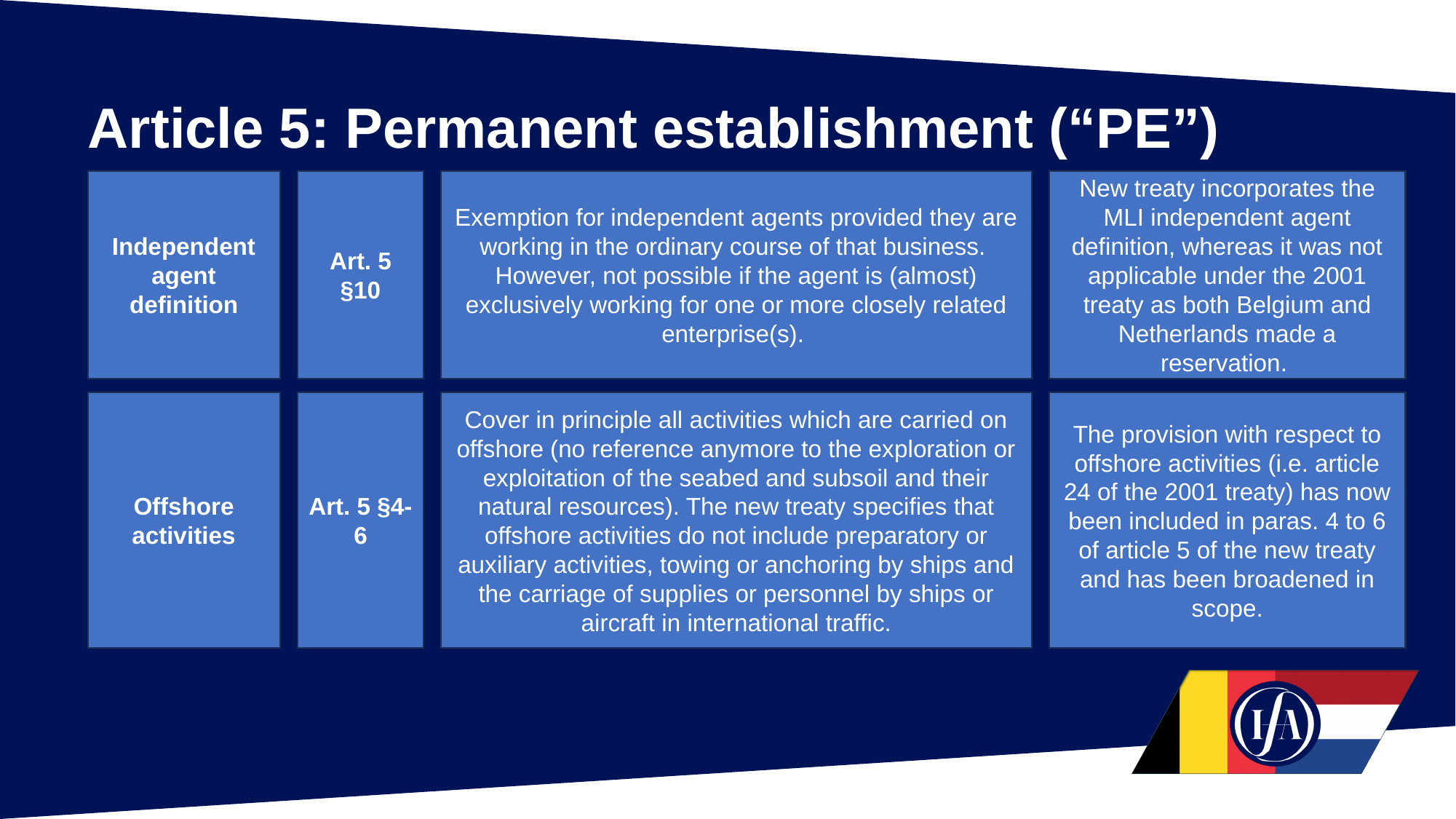

# Article 5: Permanent establishment (“PE”)
Independent agent definition
Art. 5 §10
Exemption for independent agents provided they are working in the ordinary course of that business.  However, not possible if the agent is (almost) exclusively working for one or more closely related enterprise(s).
New treaty incorporates the MLI independent agent definition, whereas it was not applicable under the 2001 treaty as both Belgium and Netherlands made a reservation.

The provision with respect to offshore activities (i.e. article 24 of the 2001 treaty) has now been included in paras. 4 to 6 of article 5 of the new treaty and has been broadened in scope.
Offshore activities
Art. 5 §4-6
Cover in principle all activities which are carried on offshore (no reference anymore to the exploration or exploitation of the seabed and subsoil and their natural resources). The new treaty specifies that offshore activities do not include preparatory or auxiliary activities, towing or anchoring by ships and the carriage of supplies or personnel by ships or aircraft in international traffic.